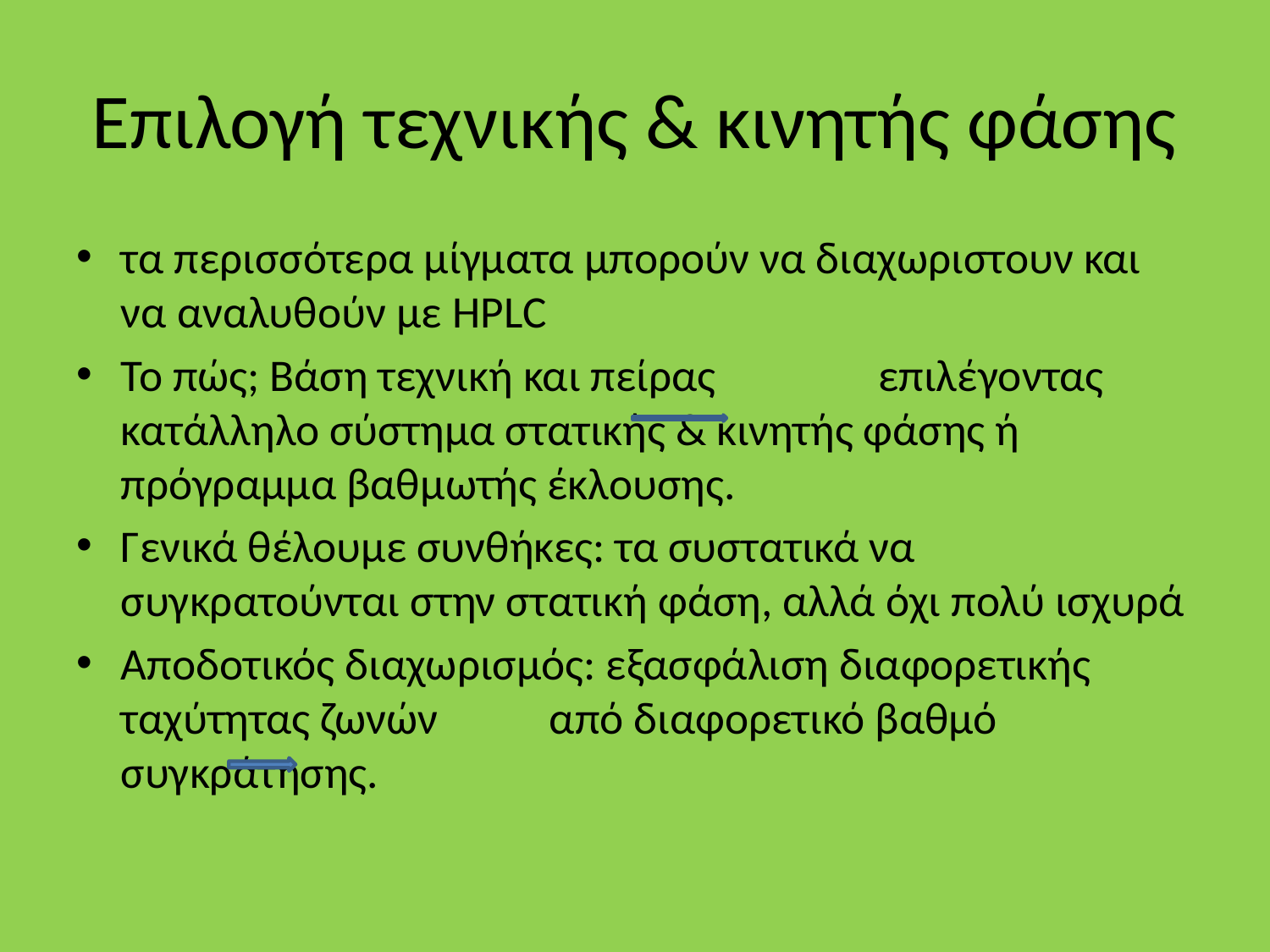

# Επιλογή τεχνικής & κινητής φάσης
τα περισσότερα μίγματα μπορούν να διαχωριστουν και να αναλυθούν με HPLC
Το πώς; Βάση τεχνική και πείρας                επιλέγοντας κατάλληλο σύστημα στατικής & κινητής φάσης ή πρόγραμμα βαθμωτής έκλουσης.
Γενικά θέλουμε συνθήκες: τα συστατικά να συγκρατούνται στην στατική φάση, αλλά όχι πολύ ισχυρά
Αποδοτικός διαχωρισμός: εξασφάλιση διαφορετικής ταχύτητας ζωνών           από διαφορετικό βαθμό συγκράτησης.